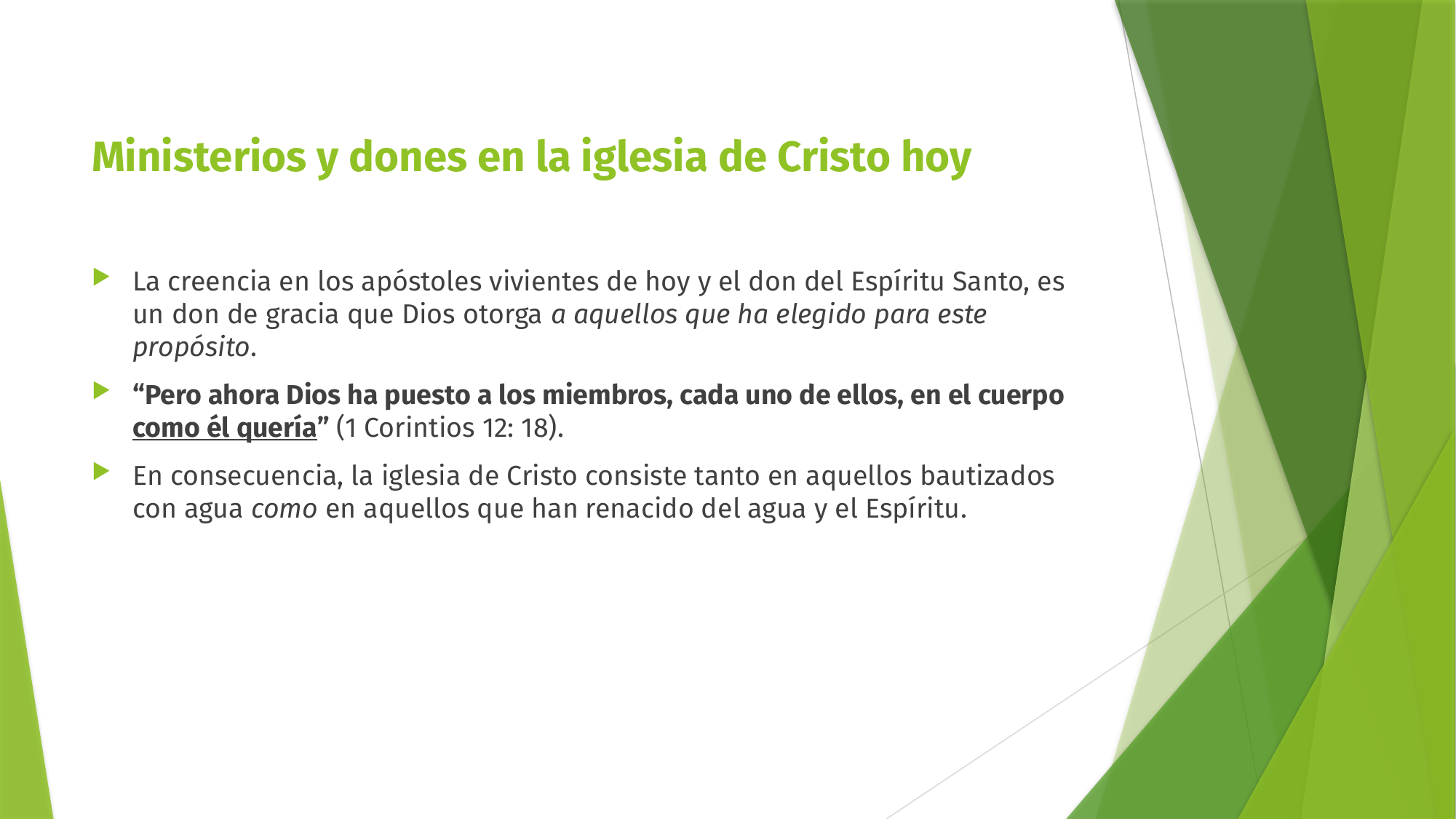

# Ministerios y dones en la iglesia de Cristo hoy
La creencia en los apóstoles vivientes de hoy y el don del Espíritu Santo, es un don de gracia que Dios otorga a aquellos que ha elegido para este propósito.
“Pero ahora Dios ha puesto a los miembros, cada uno de ellos, en el cuerpo como él quería” (1 Corintios 12: 18).
En consecuencia, la iglesia de Cristo consiste tanto en aquellos bautizados con agua como en aquellos que han renacido del agua y el Espíritu.